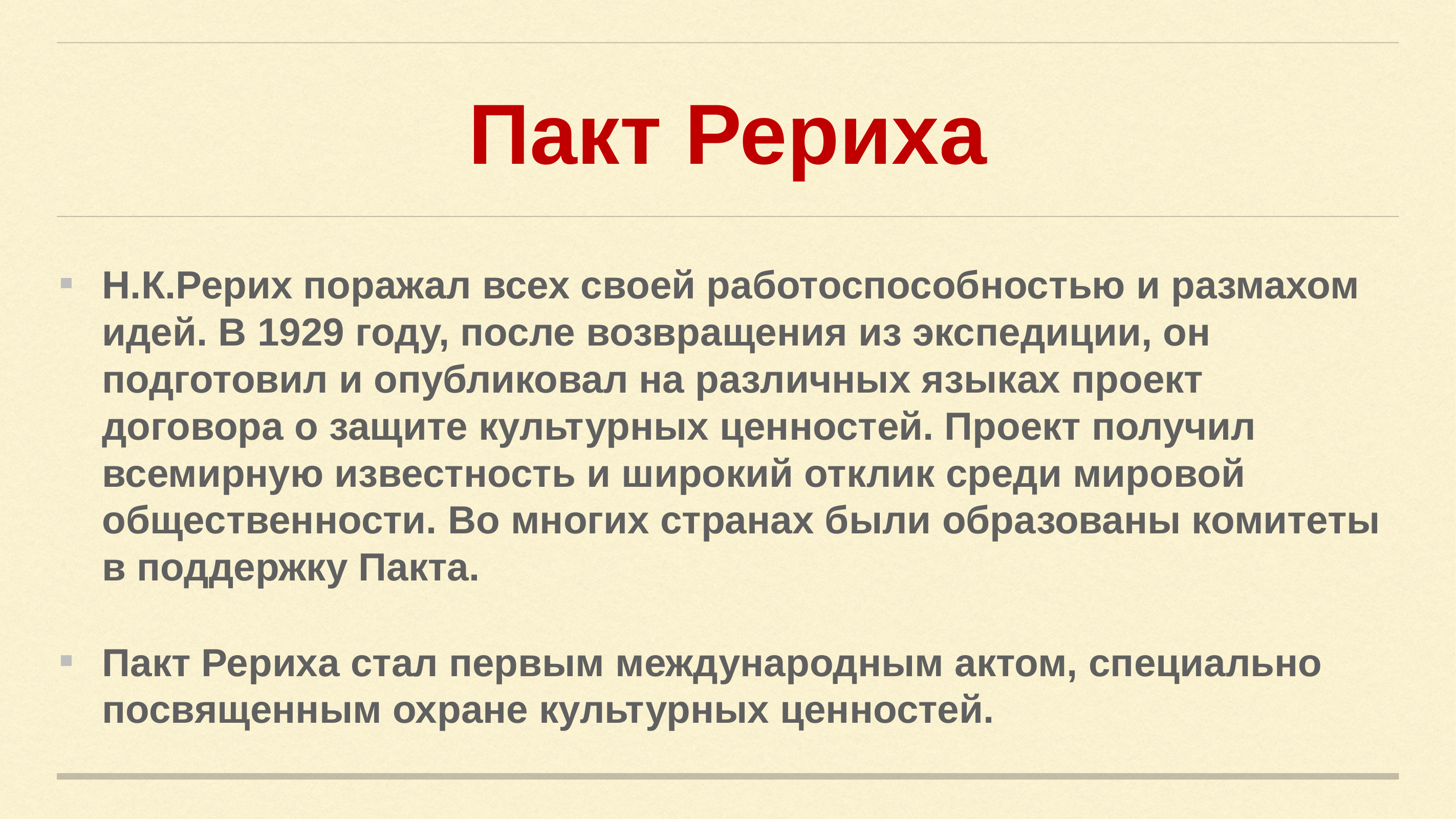

# Пакт Рериха
Н.К.Рерих поражал всех своей работоспособностью и размахом идей. В 1929 году, после возвращения из экспедиции, он подготовил и опубликовал на различных языках проект договора о защите культурных ценностей. Проект получил всемирную известность и широкий отклик среди мировой общественности. Во многих странах были образованы комитеты в поддержку Пакта.
Пакт Рериха стал первым международным актом, специально посвященным охране культурных ценностей.